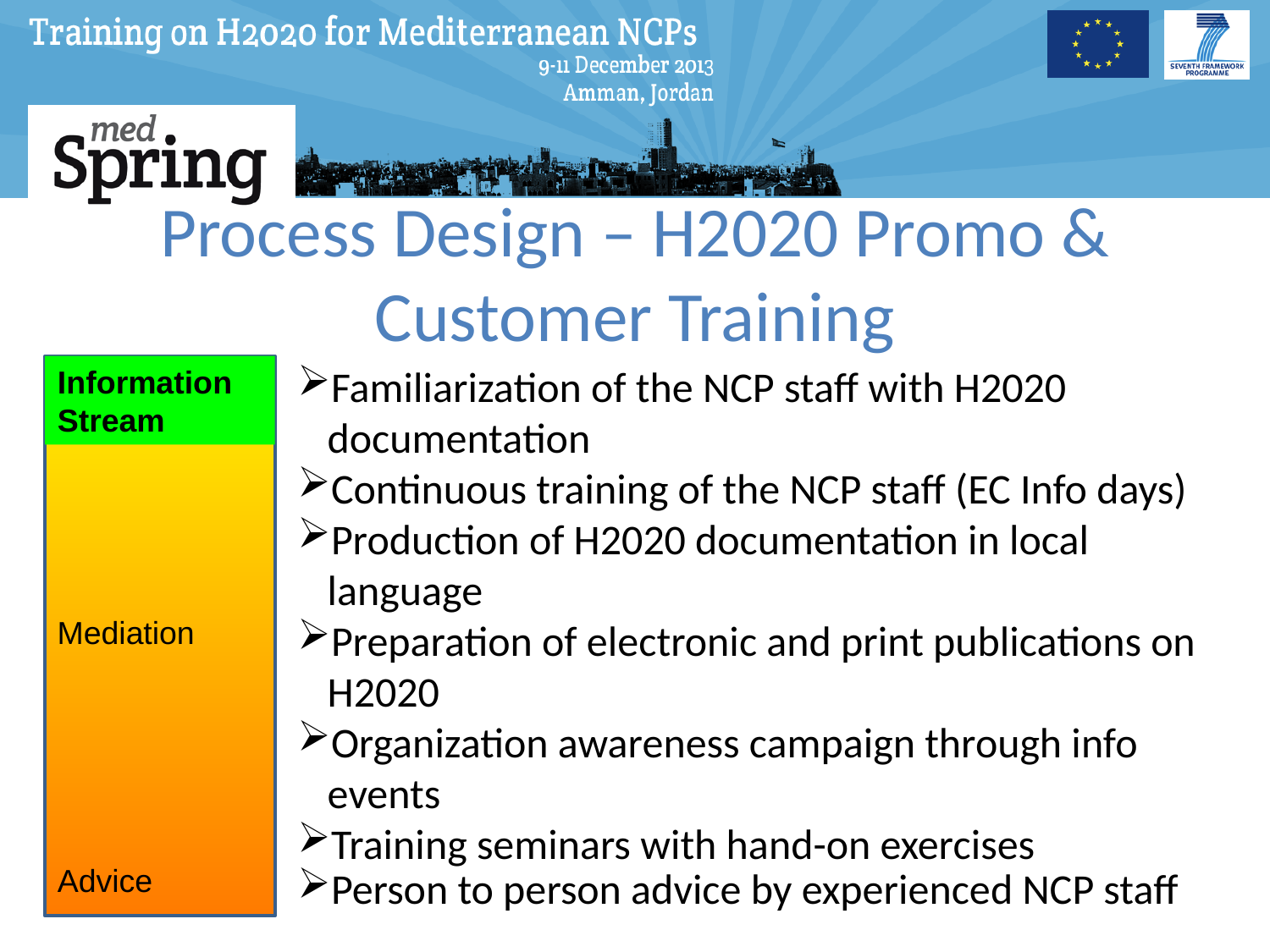

# Process Design – H2020 Promo & Customer Training
Familiarization of the NCP staff with H2020 documentation
Continuous training of the NCP staff (EC Info days)
Production of H2020 documentation in local language
Preparation of electronic and print publications on H2020
Organization awareness campaign through info events
Training seminars with hand-on exercises
Person to person advice by experienced NCP staff
Information Stream

Mediation
Advice